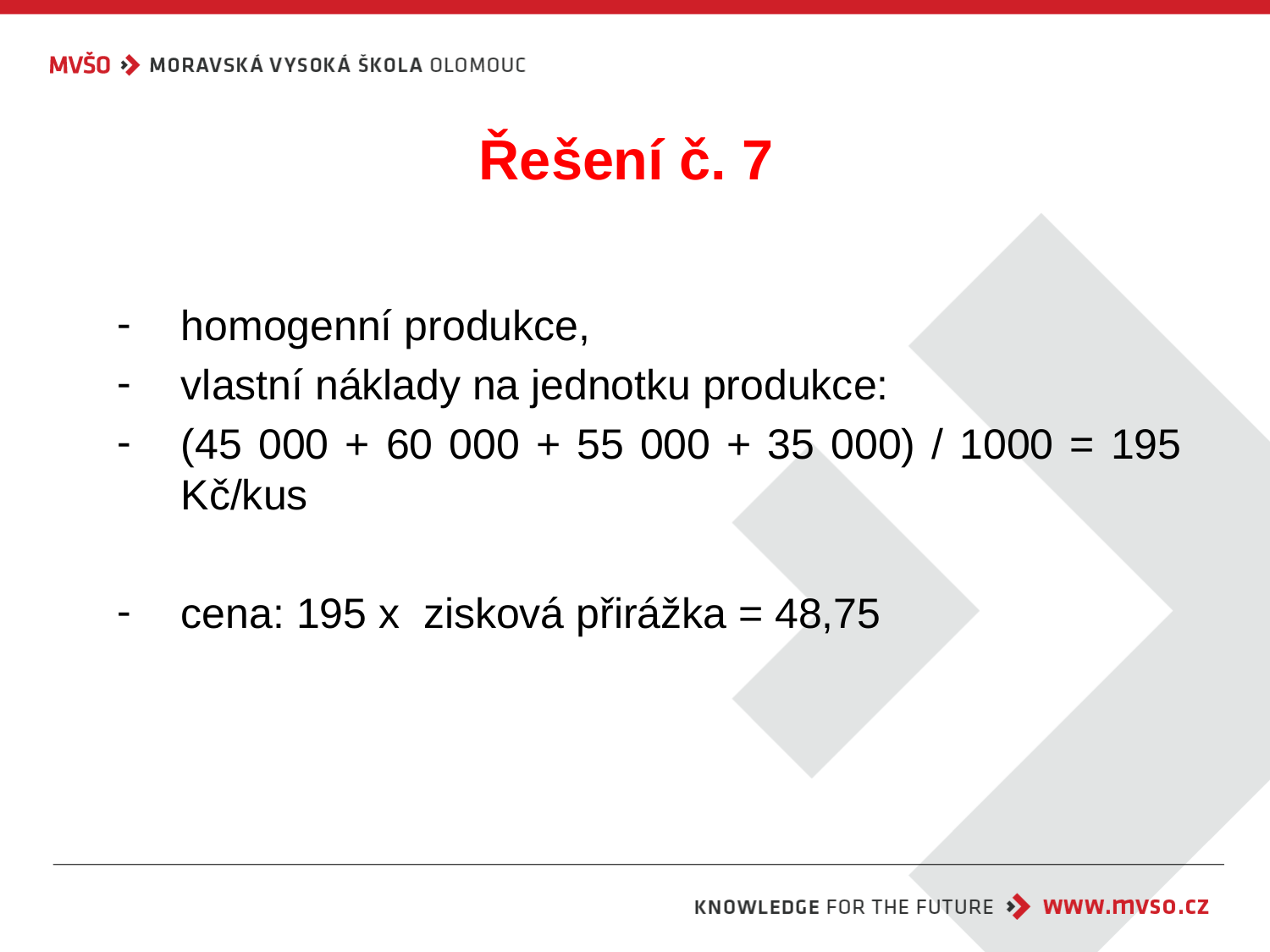

# Řešení č. 7

homogenní produkce,
vlastní náklady na jednotku produkce:
(45 000 + 60 000 + 55 000 + 35 000) / 1000 = 195 Kč/kus

cena: 195 x  zisková přirážka = 48,75